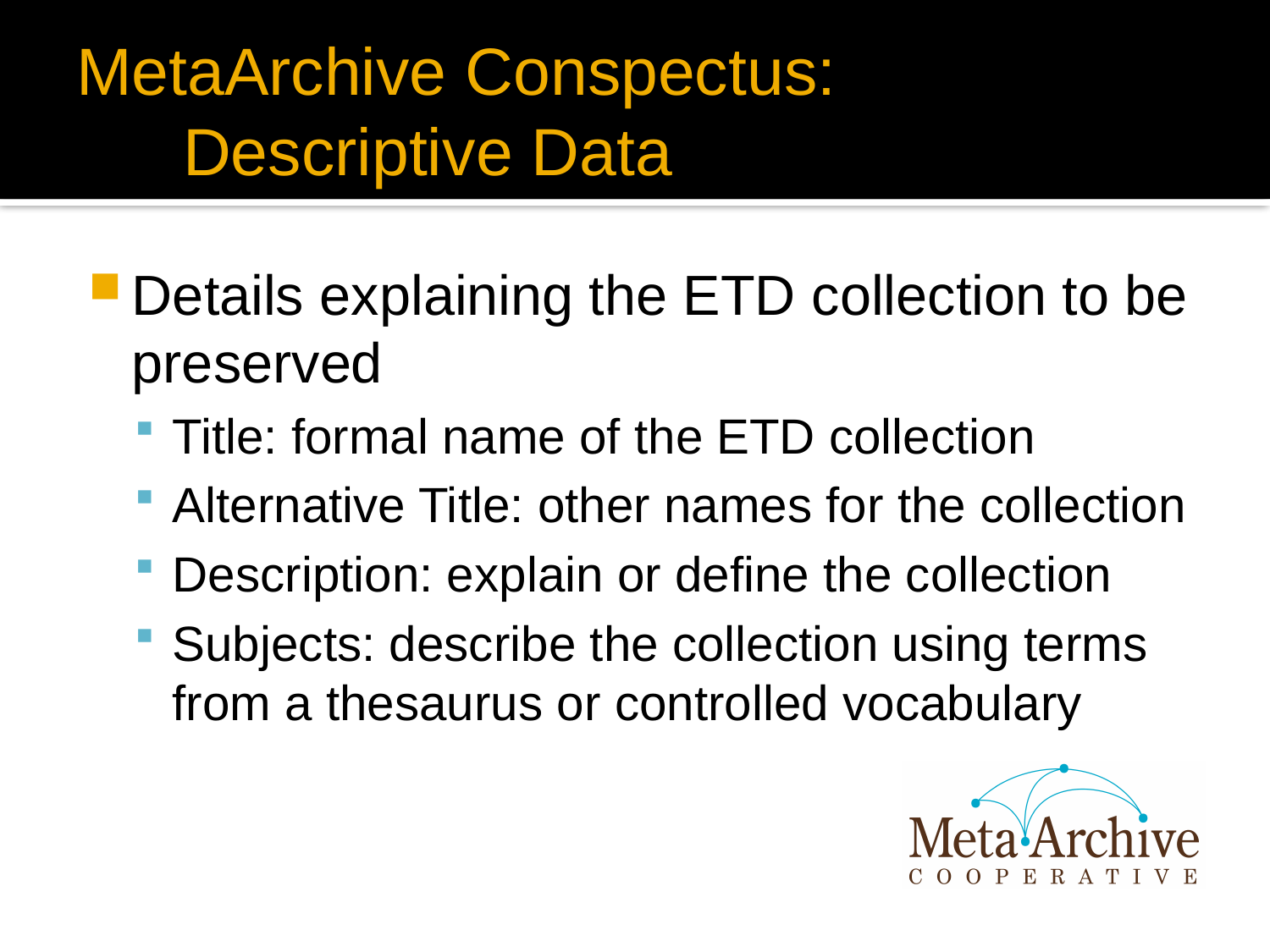

# MetaArchive Conspectus: Descriptive Data
Details explaining the ETD collection to be preserved
Title: formal name of the ETD collection
Alternative Title: other names for the collection
Description: explain or define the collection
Subjects: describe the collection using terms from a thesaurus or controlled vocabulary